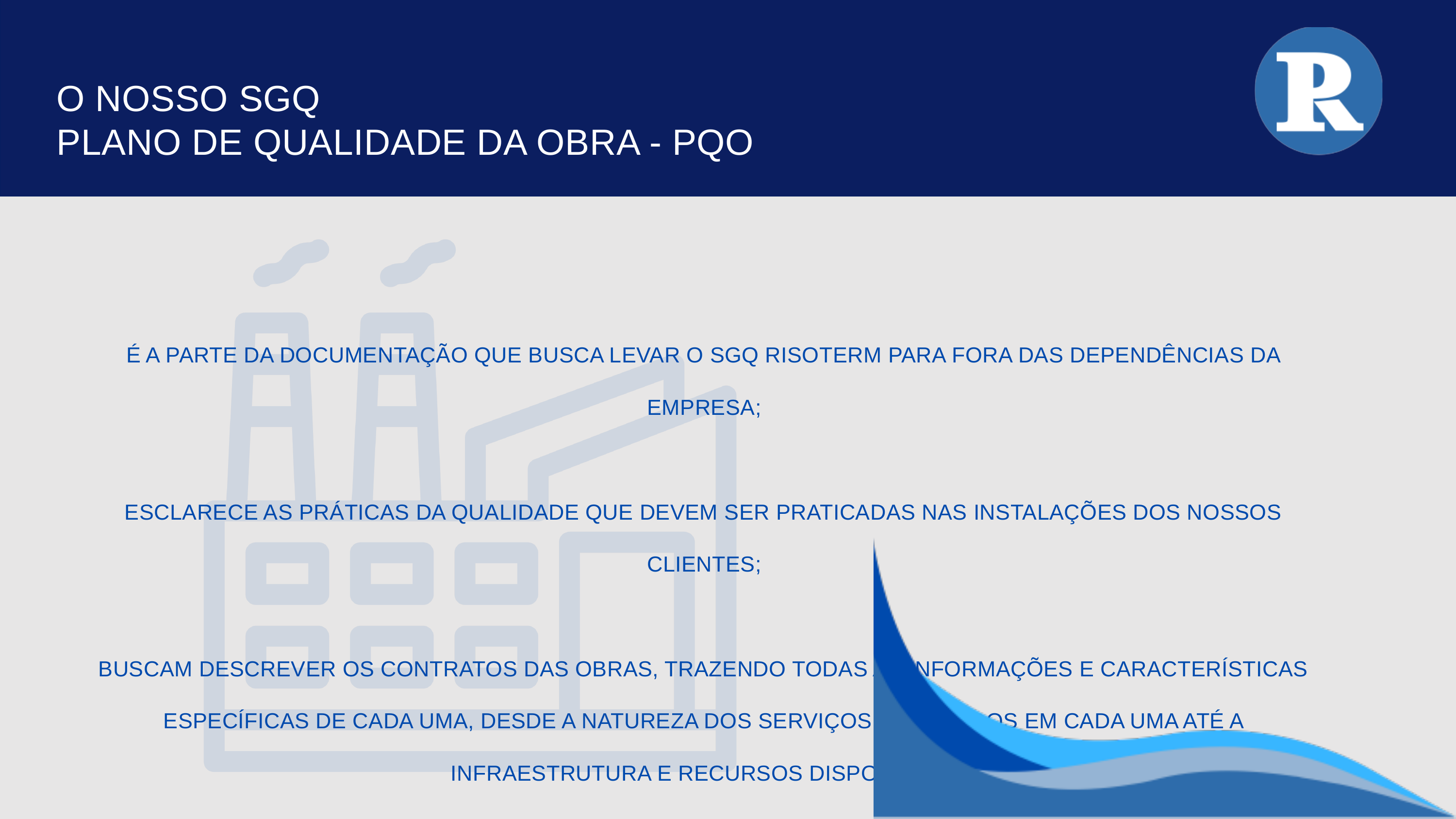

O NOSSO SGQ
PLANO DE QUALIDADE DA OBRA - PQO

É A PARTE DA DOCUMENTAÇÃO QUE BUSCA LEVAR O SGQ RISOTERM PARA FORA DAS DEPENDÊNCIAS DA EMPRESA;

ESCLARECE AS PRÁTICAS DA QUALIDADE QUE DEVEM SER PRATICADAS NAS INSTALAÇÕES DOS NOSSOS CLIENTES;

BUSCAM DESCREVER OS CONTRATOS DAS OBRAS, TRAZENDO TODAS AS INFORMAÇÕES E CARACTERÍSTICAS ESPECÍFICAS DE CADA UMA, DESDE A NATUREZA DOS SERVIÇOS REALIZADOS EM CADA UMA ATÉ A INFRAESTRUTURA E RECURSOS DISPONÍVEIS.